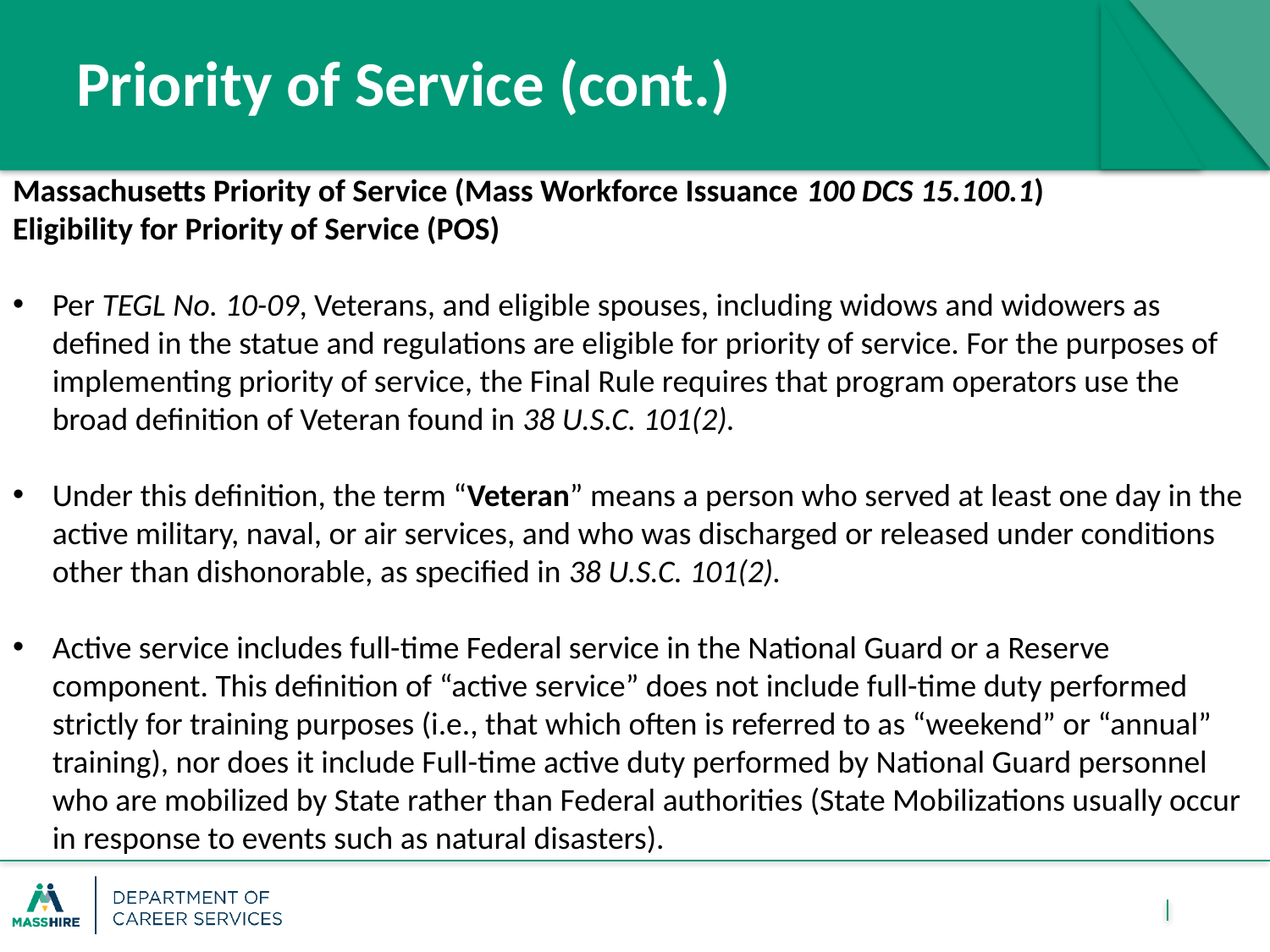

# Priority of Service (cont.)
Massachusetts Priority of Service (Mass Workforce Issuance 100 DCS 15.100.1)
Eligibility for Priority of Service (POS)

Per TEGL No. 10-09, Veterans, and eligible spouses, including widows and widowers as defined in the statue and regulations are eligible for priority of service. For the purposes of implementing priority of service, the Final Rule requires that program operators use the broad definition of Veteran found in 38 U.S.C. 101(2).

Under this definition, the term “Veteran” means a person who served at least one day in the active military, naval, or air services, and who was discharged or released under conditions other than dishonorable, as specified in 38 U.S.C. 101(2).
Active service includes full-time Federal service in the National Guard or a Reserve component. This definition of “active service” does not include full-time duty performed strictly for training purposes (i.e., that which often is referred to as “weekend” or “annual” training), nor does it include Full-time active duty performed by National Guard personnel who are mobilized by State rather than Federal authorities (State Mobilizations usually occur in response to events such as natural disasters).